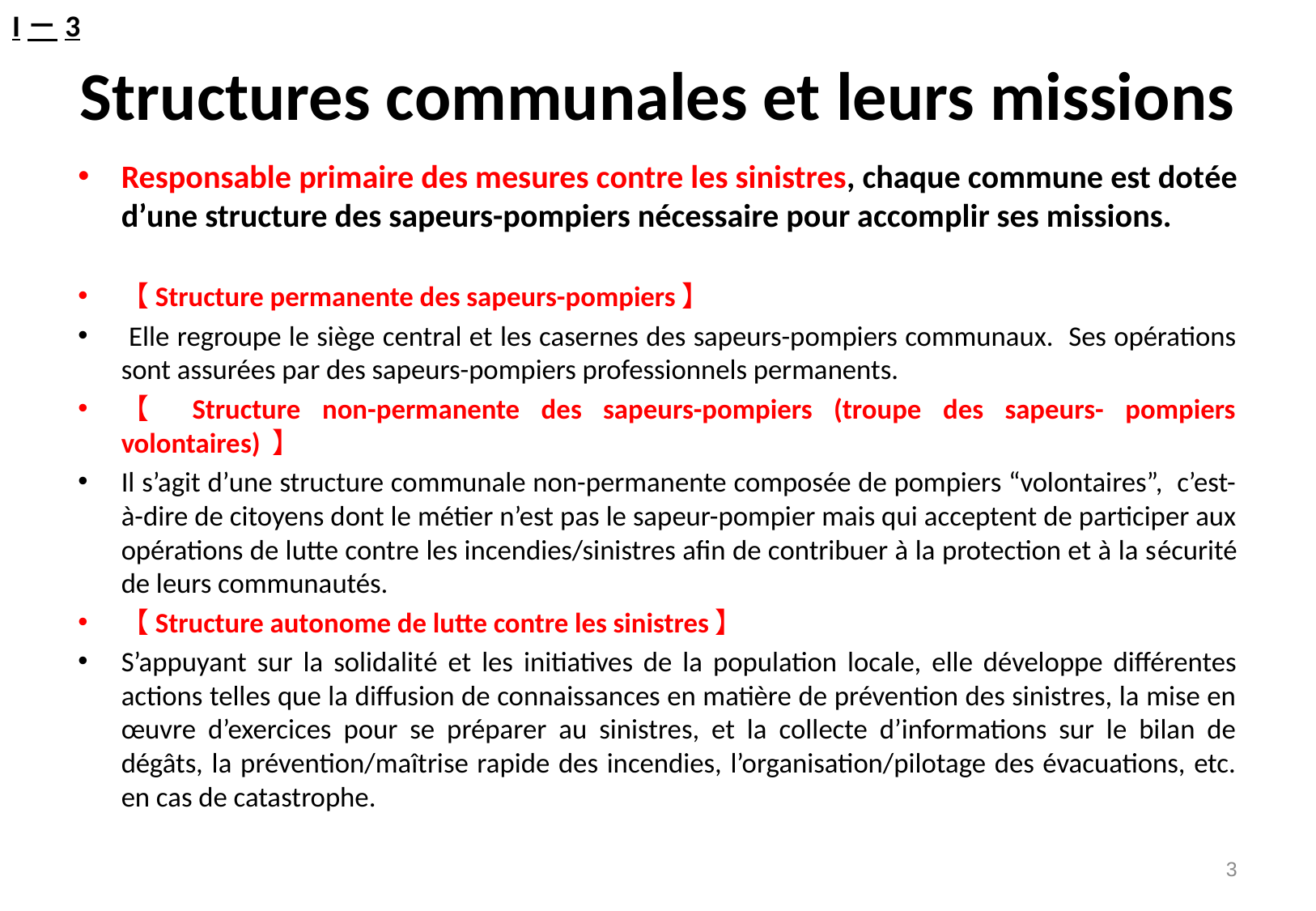

I－3
# Structures communales et leurs missions
Responsable primaire des mesures contre les sinistres, chaque commune est dotée d’une structure des sapeurs-pompiers nécessaire pour accomplir ses missions.

【Structure permanente des sapeurs-pompiers】
 Elle regroupe le siège central et les casernes des sapeurs-pompiers communaux.  Ses opérations sont assurées par des sapeurs-pompiers professionnels permanents.
【 Structure non-permanente des sapeurs-pompiers (troupe des sapeurs- pompiers volontaires) 】
Il s’agit d’une structure communale non-permanente composée de pompiers “volontaires”,  c’est-à-dire de citoyens dont le métier n’est pas le sapeur-pompier mais qui acceptent de participer aux opérations de lutte contre les incendies/sinistres afin de contribuer à la protection et à la sécurité de leurs communautés.
【Structure autonome de lutte contre les sinistres】
S’appuyant sur la solidalité et les initiatives de la population locale, elle développe différentes actions telles que la diffusion de connaissances en matière de prévention des sinistres, la mise en œuvre d’exercices pour se préparer au sinistres, et la collecte d’informations sur le bilan de dégâts, la prévention/maîtrise rapide des incendies, l’organisation/pilotage des évacuations, etc. en cas de catastrophe.
3